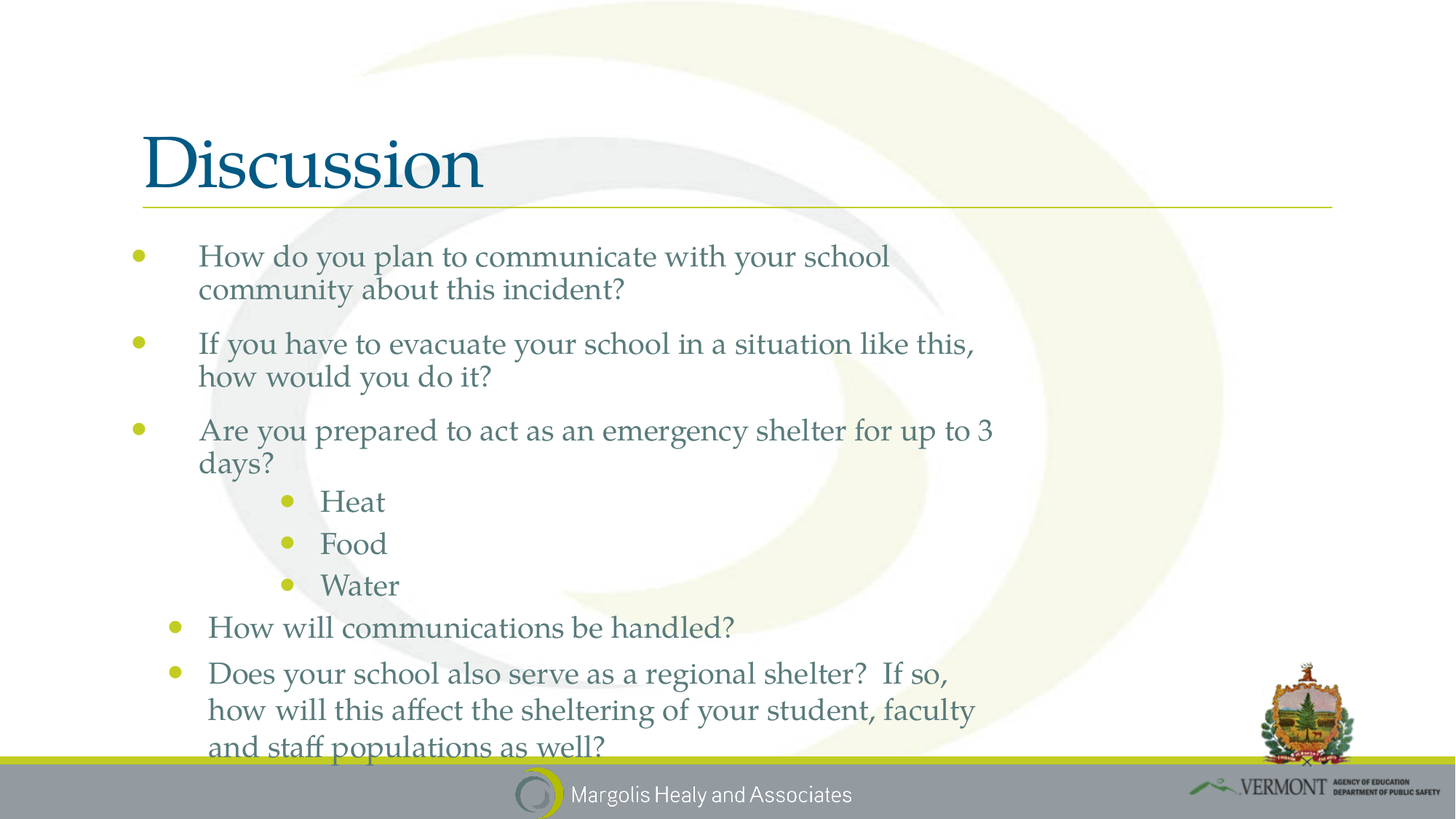

# Discussion

How do you plan to communicate with your school community about this incident?
If you have to evacuate your school in a situation like this, how would you do it?
Are you prepared to act as an emergency shelter for up to 3 days?
Heat
Food
Water
How will communications be handled?
Does your school also serve as a regional shelter?  If so, how will this affect the sheltering of your student, faculty and staff populations as well?